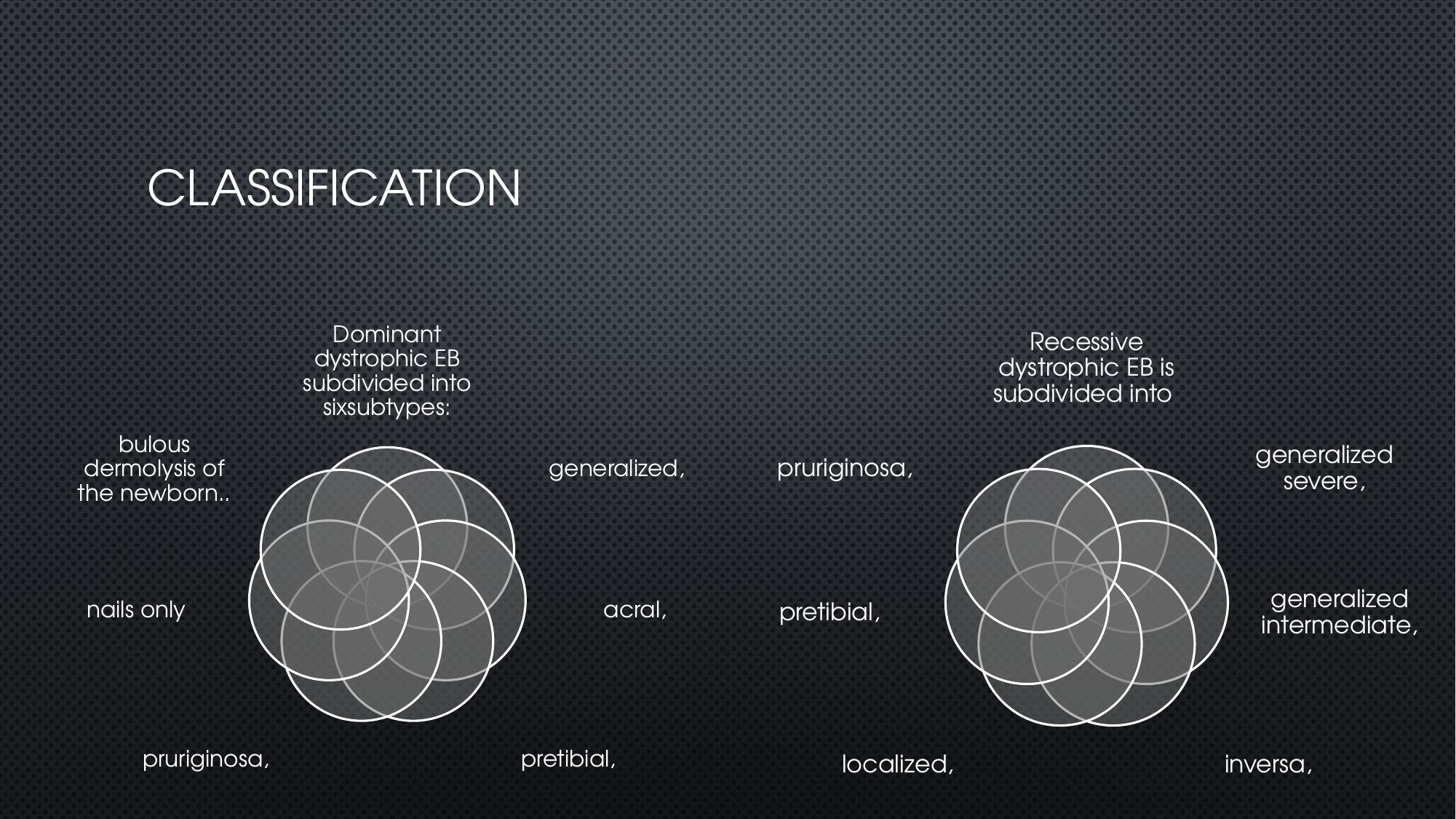

# Classification
Dominant dystrophic EB subdivided into sixsubtypes:
generalized,
acral,
pretibial,
pruriginosa,
nails only
bulous dermolysis of the newborn..
Recessive dystrophic EB is subdivided into
generalized severe,
generalized intermediate,
inversa,
localized,
pretibial,
pruriginosa,